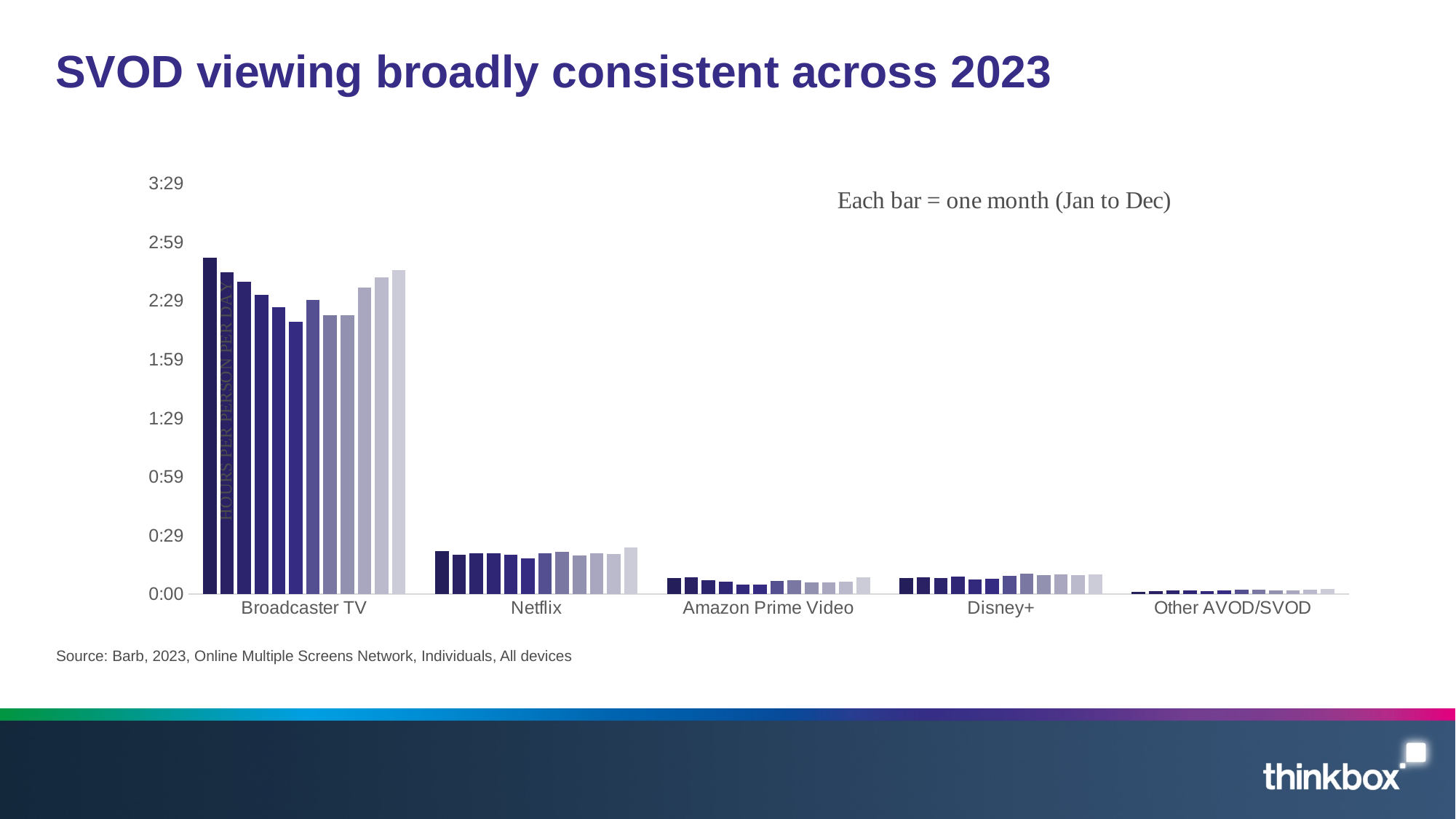

# SVOD viewing broadly consistent across 2023

### Chart

| Category |  |  |  |  |  |  |  |  |  |  |  |  |
|---|---|---|---|---|---|---|---|---|---|---|---|---|
| Broadcaster TV | 0.11940972222222222 | 0.11436342592592592 | 0.11105324074074074 | 0.10623842592592593 | 0.10190972222222222 | 0.0967361111111111 | 0.10457175925925925 | 0.09921296296296296 | 0.0990162037037037 | 0.10903935185185185 | 0.11259259259259259 | 0.11517361111111112 |
| Netflix | 0.015358796296296296 | 0.013981481481481482 | 0.014456018518518519 | 0.014421296296296297 | 0.013900462962962963 | 0.012685185185185185 | 0.014409722222222223 | 0.014907407407407407 | 0.013773148148148149 | 0.014537037037037038 | 0.014201388888888888 | 0.016527777777777777 |
| Amazon Prime Video | 0.005717592592592593 | 0.006030092592592593 | 0.005069444444444444 | 0.004421296296296296 | 0.0033796296296296296 | 0.0035069444444444445 | 0.004629629629629629 | 0.004884259259259259 | 0.004074074074074074 | 0.0042824074074074075 | 0.0044675925925925924 | 0.0059953703703703705 |
| Disney+ | 0.005798611111111111 | 0.005891203703703704 | 0.005706018518518518 | 0.0062037037037037035 | 0.00525462962962963 | 0.005520833333333333 | 0.006412037037037037 | 0.007372685185185185 | 0.006863425925925926 | 0.006990740740740741 | 0.006828703703703704 | 0.007141203703703703 |
| Other AVOD/SVOD | 0.0009143518518518518 | 0.0010763888888888889 | 0.0012152777777777778 | 0.0012268518518518518 | 0.0010185185185185184 | 0.0012268518518518518 | 0.0015162037037037036 | 0.0015393518518518519 | 0.001261574074074074 | 0.0013657407407407407 | 0.0015277777777777779 | 0.001724537037037037 |
Source: Barb, 2023, Online Multiple Screens Network, Individuals, All devices